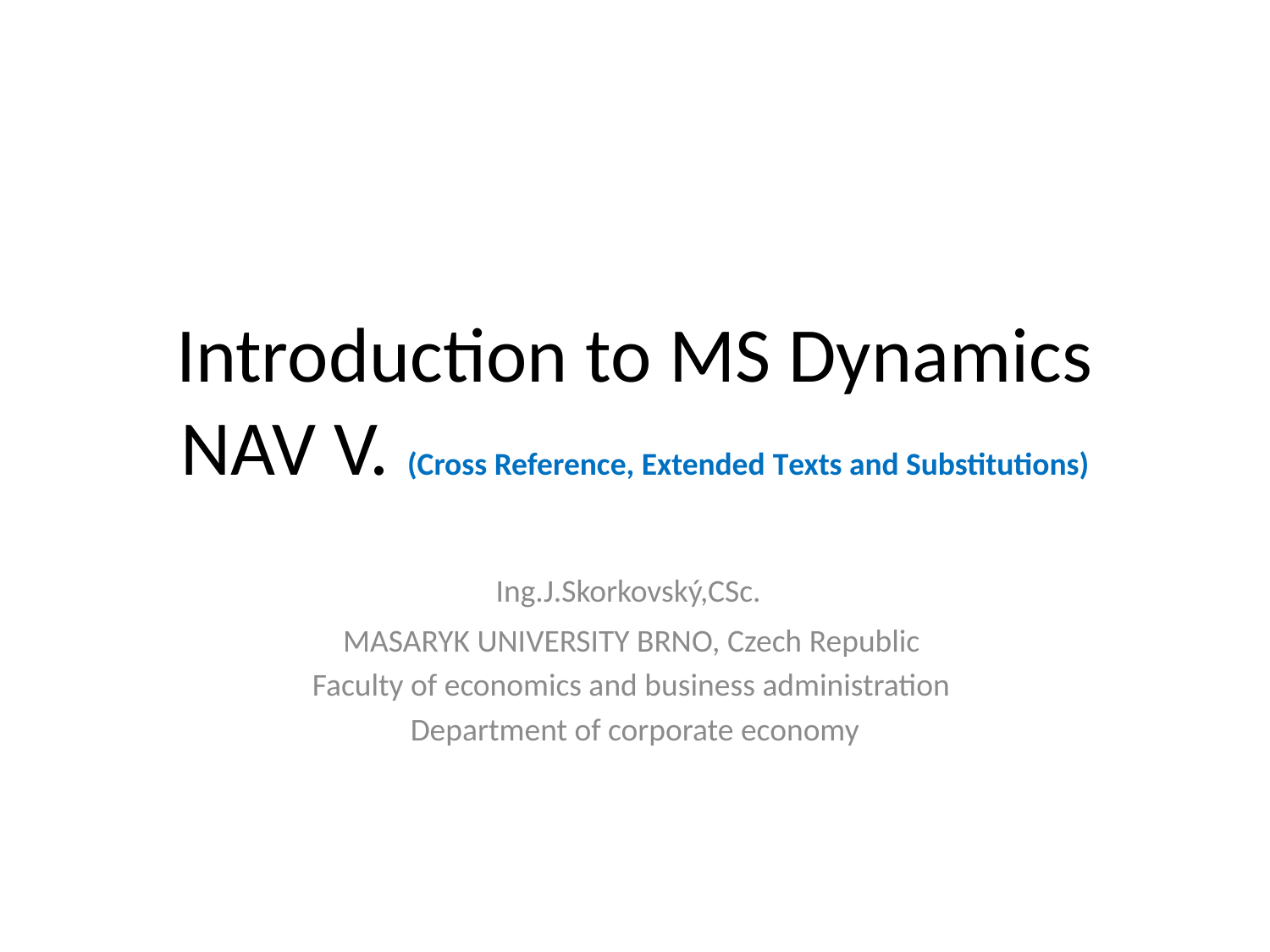

# Introduction to MS Dynamics NAV V. (Cross Reference, Extended Texts and Substitutions)
Ing.J.Skorkovský,CSc.
MASARYK UNIVERSITY BRNO, Czech Republic
Faculty of economics and business administration
Department of corporate economy